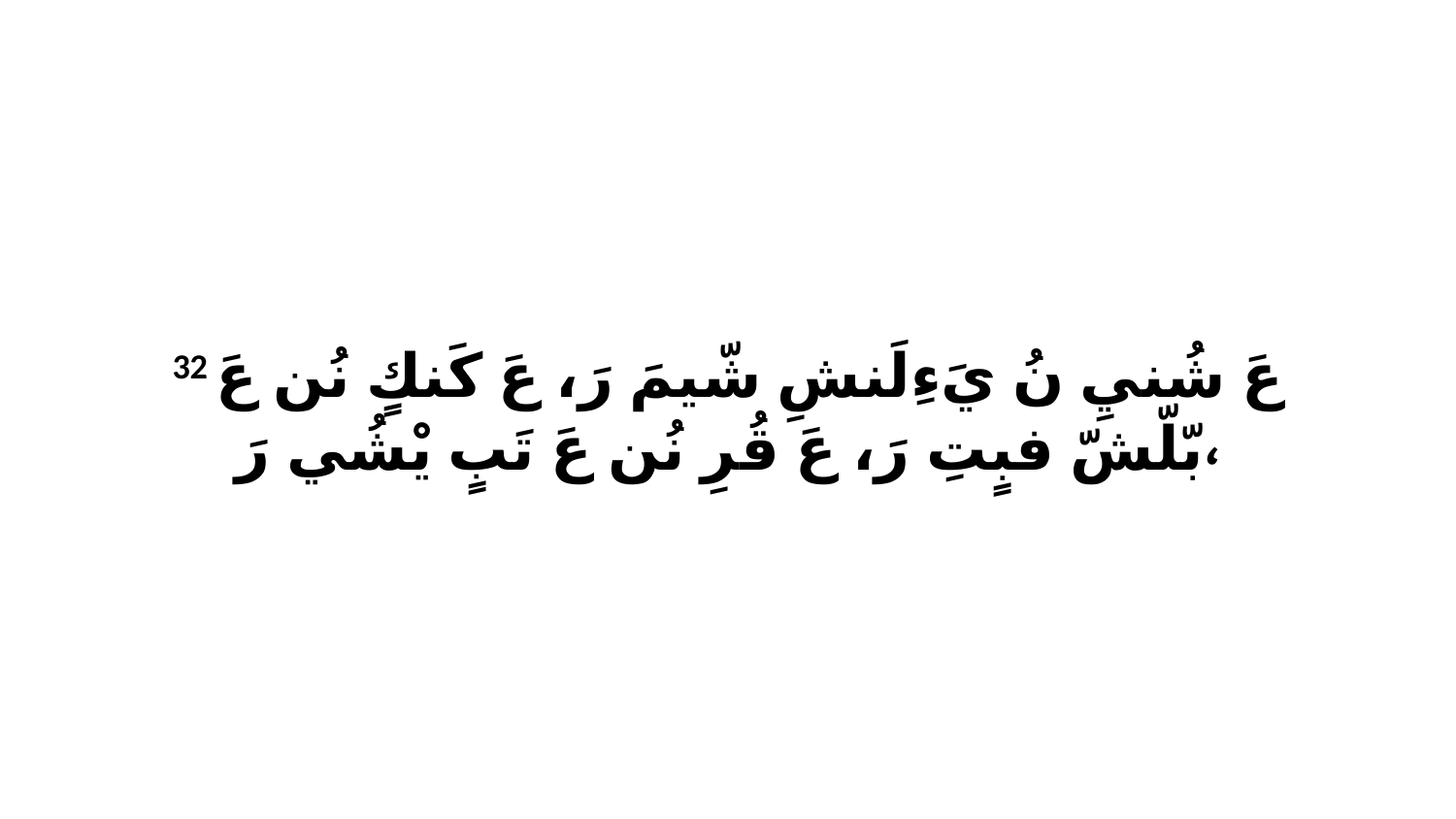

32 عَ شُنيِ نُ يَءِلَنشِ شّيمَ رَ، عَ كَنكٍ نُن عَ بّلّشّ فبٍتِ رَ، عَ قُرِ نُن عَ تَبٍ يْشُي رَ،